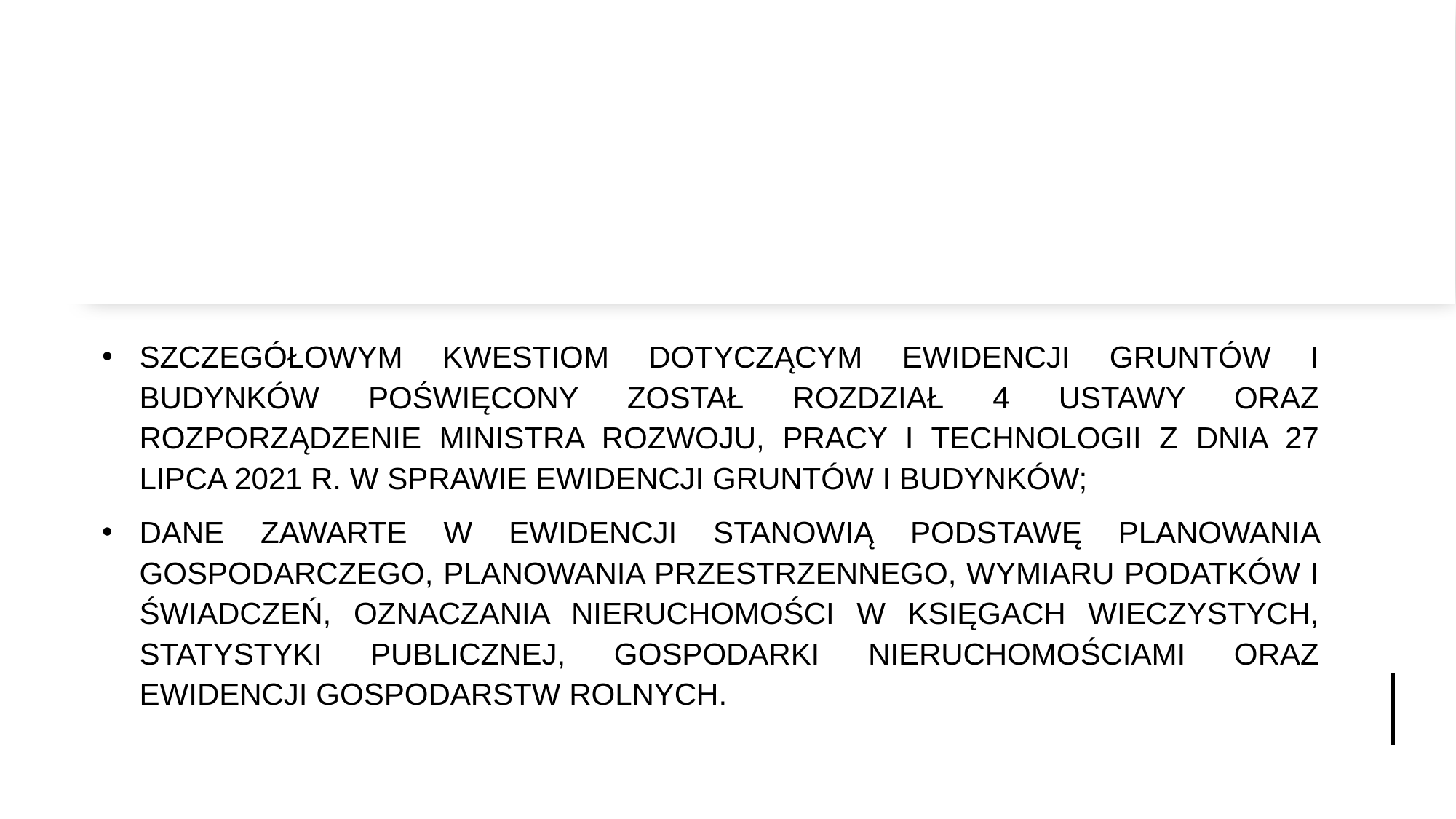

#
SZCZEGÓŁOWYM KWESTIOM DOTYCZĄCYM EWIDENCJI GRUNTÓW I BUDYNKÓW POŚWIĘCONY ZOSTAŁ ROZDZIAŁ 4 USTAWY ORAZ ROZPORZĄDZENIE MINISTRA ROZWOJU, PRACY I TECHNOLOGII Z DNIA 27 LIPCA 2021 R. W SPRAWIE EWIDENCJI GRUNTÓW I BUDYNKÓW;
DANE ZAWARTE W EWIDENCJI STANOWIĄ PODSTAWĘ PLANOWANIA GOSPODARCZEGO, PLANOWANIA PRZESTRZENNEGO, WYMIARU PODATKÓW I ŚWIADCZEŃ, OZNACZANIA NIERUCHOMOŚCI W KSIĘGACH WIECZYSTYCH, STATYSTYKI PUBLICZNEJ, GOSPODARKI NIERUCHOMOŚCIAMI ORAZ EWIDENCJI GOSPODARSTW ROLNYCH.